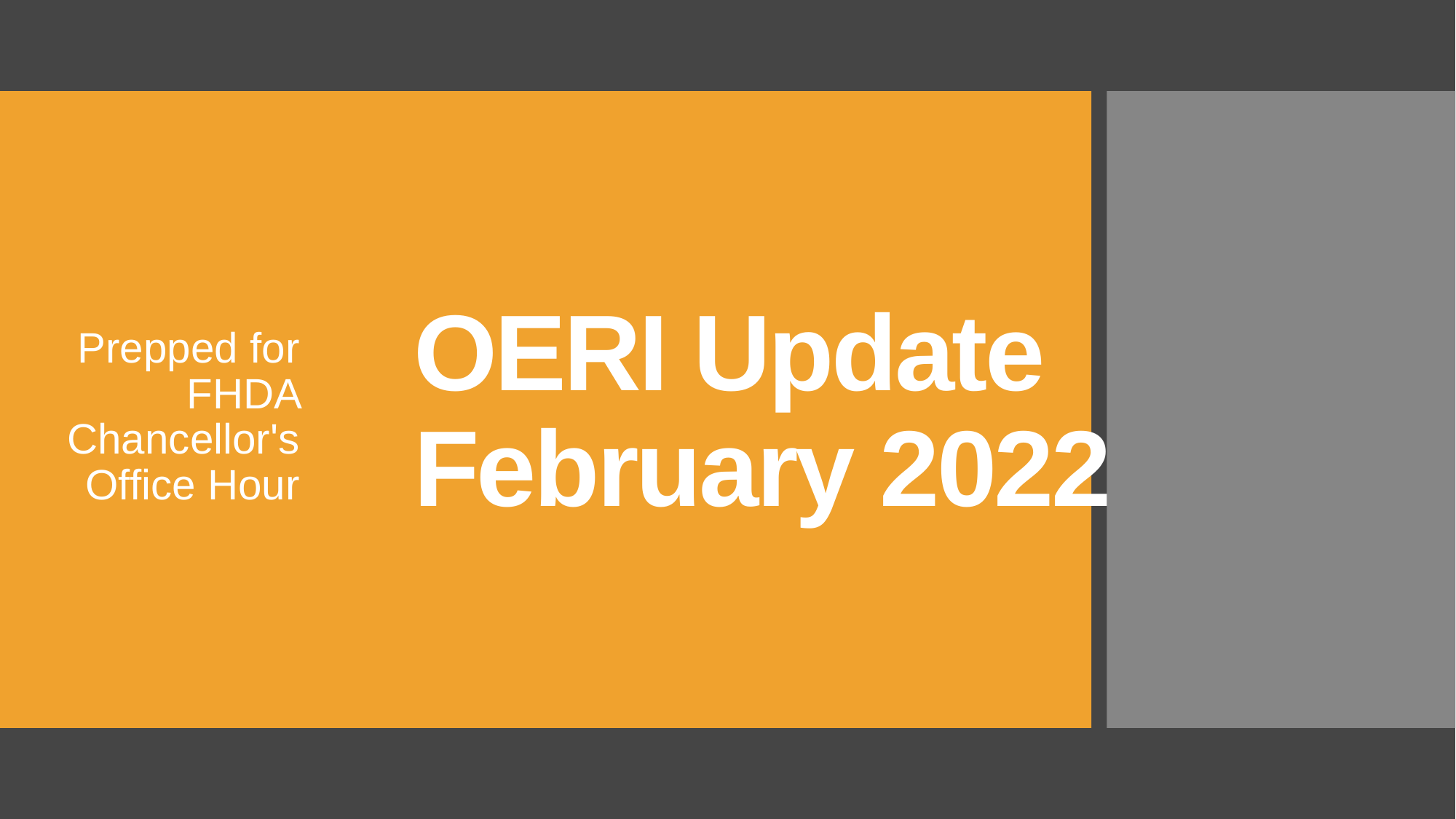

# OERI Update February 2022
Prepped for FHDA Chancellor's Office Hour